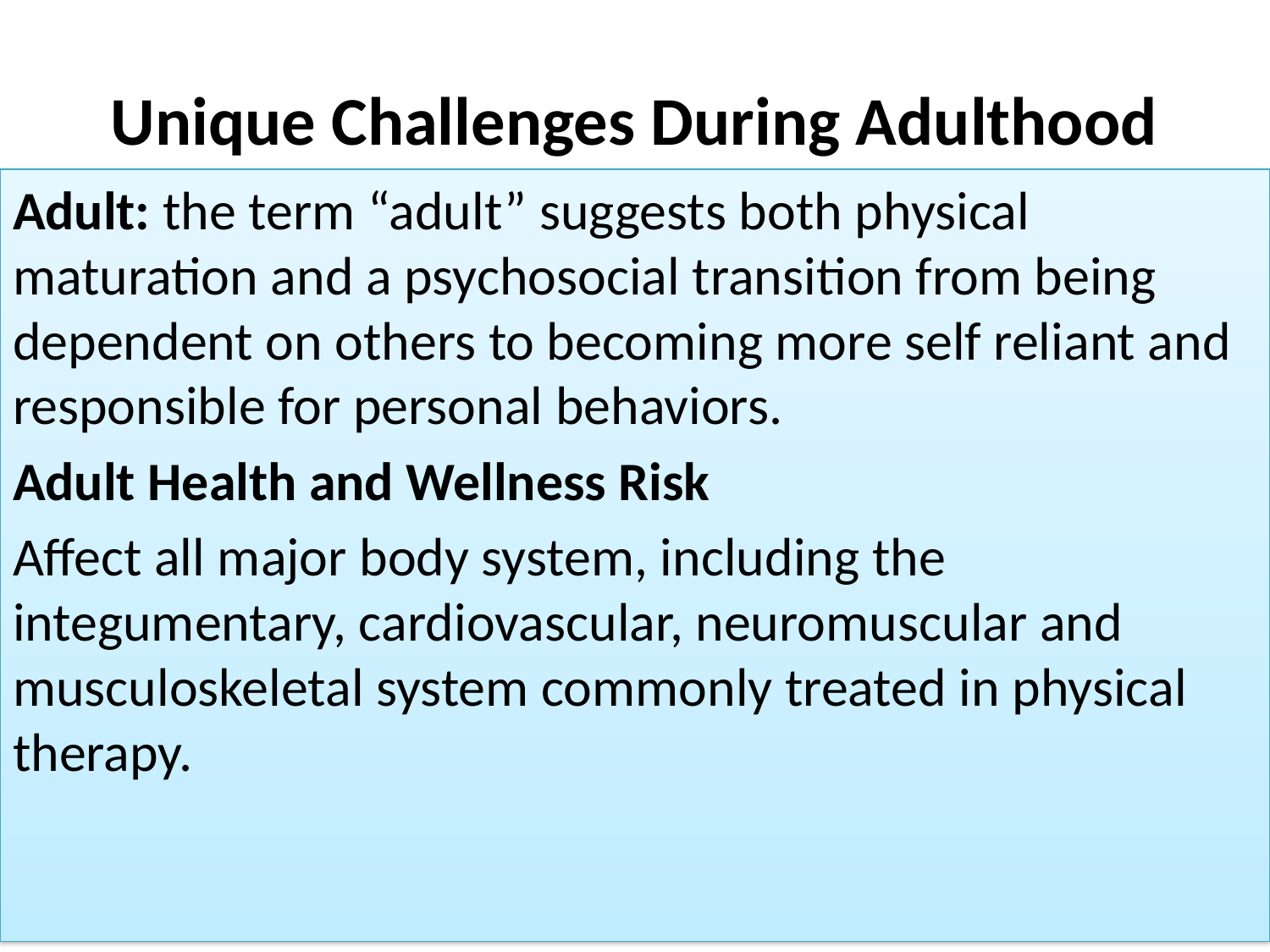

# Unique Challenges During Adulthood
Adult: the term “adult” suggests both physical maturation and a psychosocial transition from being dependent on others to becoming more self reliant and responsible for personal behaviors.
Adult Health and Wellness Risk
Affect all major body system, including the integumentary, cardiovascular, neuromuscular and musculoskeletal system commonly treated in physical therapy.